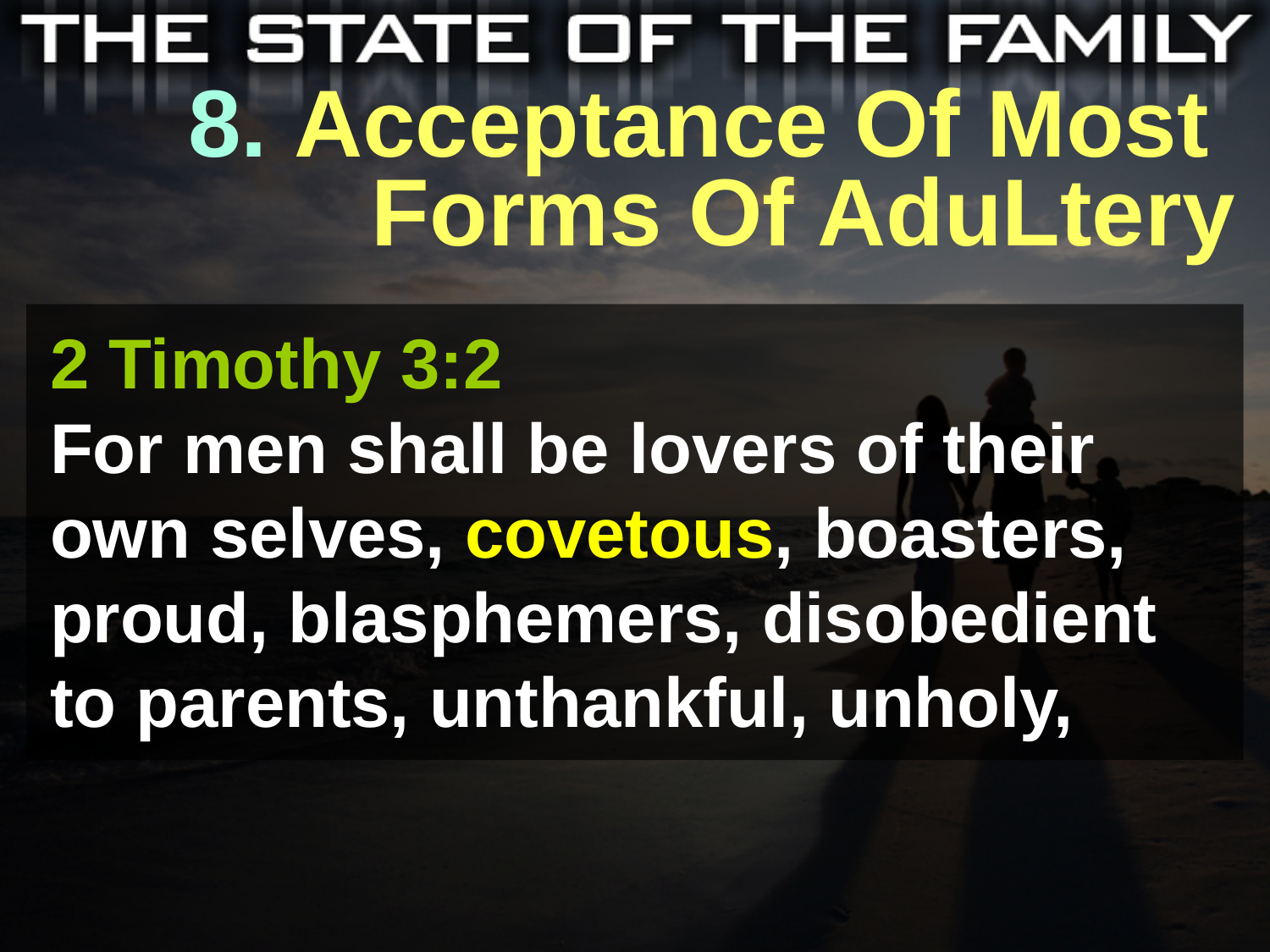

8. Acceptance Of Most
Forms Of AduLtery

2 Timothy 3:2
For men shall be lovers of their own selves, covetous, boasters, proud, blasphemers, disobedient to parents, unthankful, unholy,